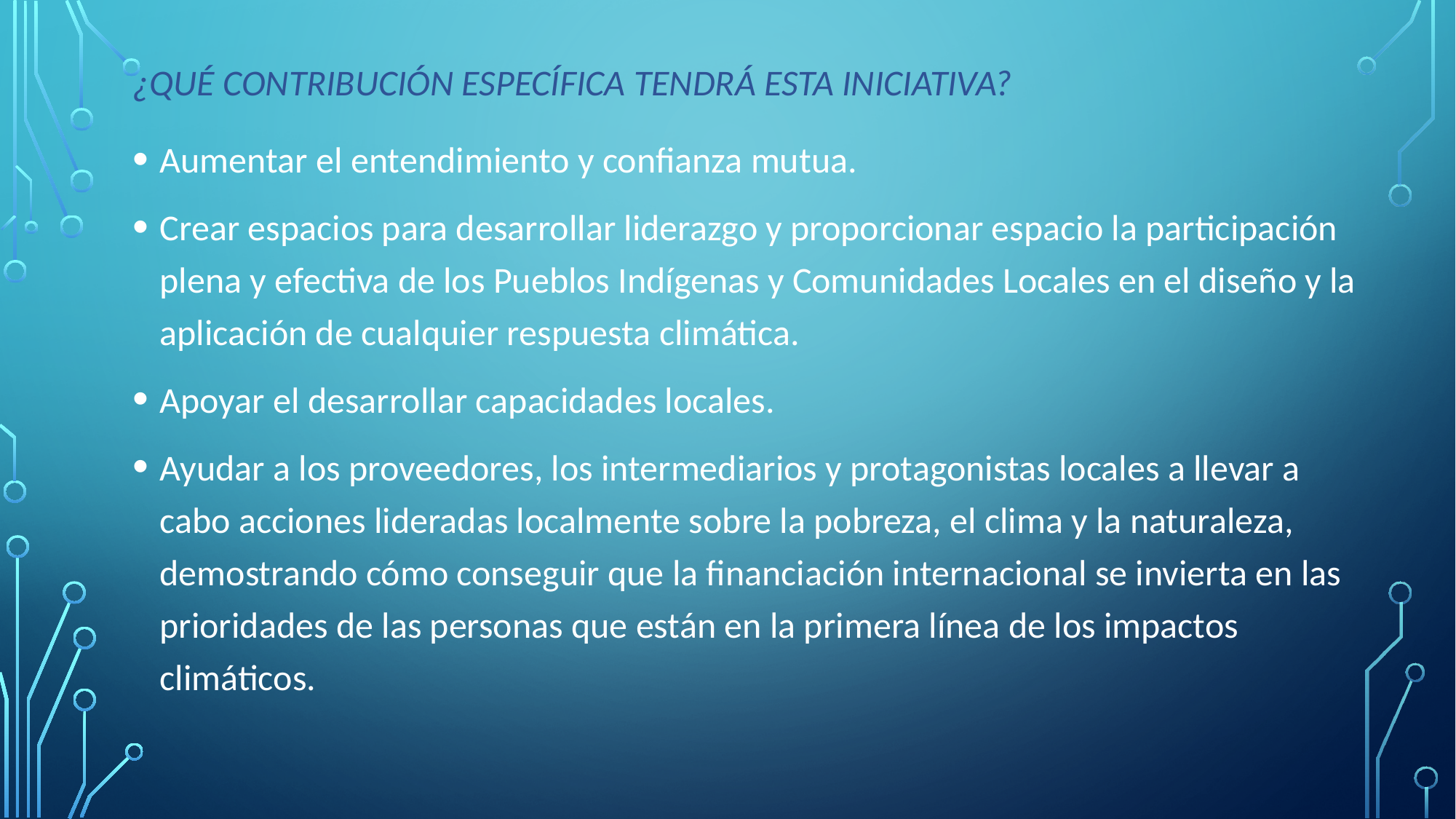

# ¿Qué contribución específica tendrá esta iniciativa?
Aumentar el entendimiento y confianza mutua.
Crear espacios para desarrollar liderazgo y proporcionar espacio la participación plena y efectiva de los Pueblos Indígenas y Comunidades Locales en el diseño y la aplicación de cualquier respuesta climática.
Apoyar el desarrollar capacidades locales.
Ayudar a los proveedores, los intermediarios y protagonistas locales a llevar a cabo acciones lideradas localmente sobre la pobreza, el clima y la naturaleza, demostrando cómo conseguir que la financiación internacional se invierta en las prioridades de las personas que están en la primera línea de los impactos climáticos.